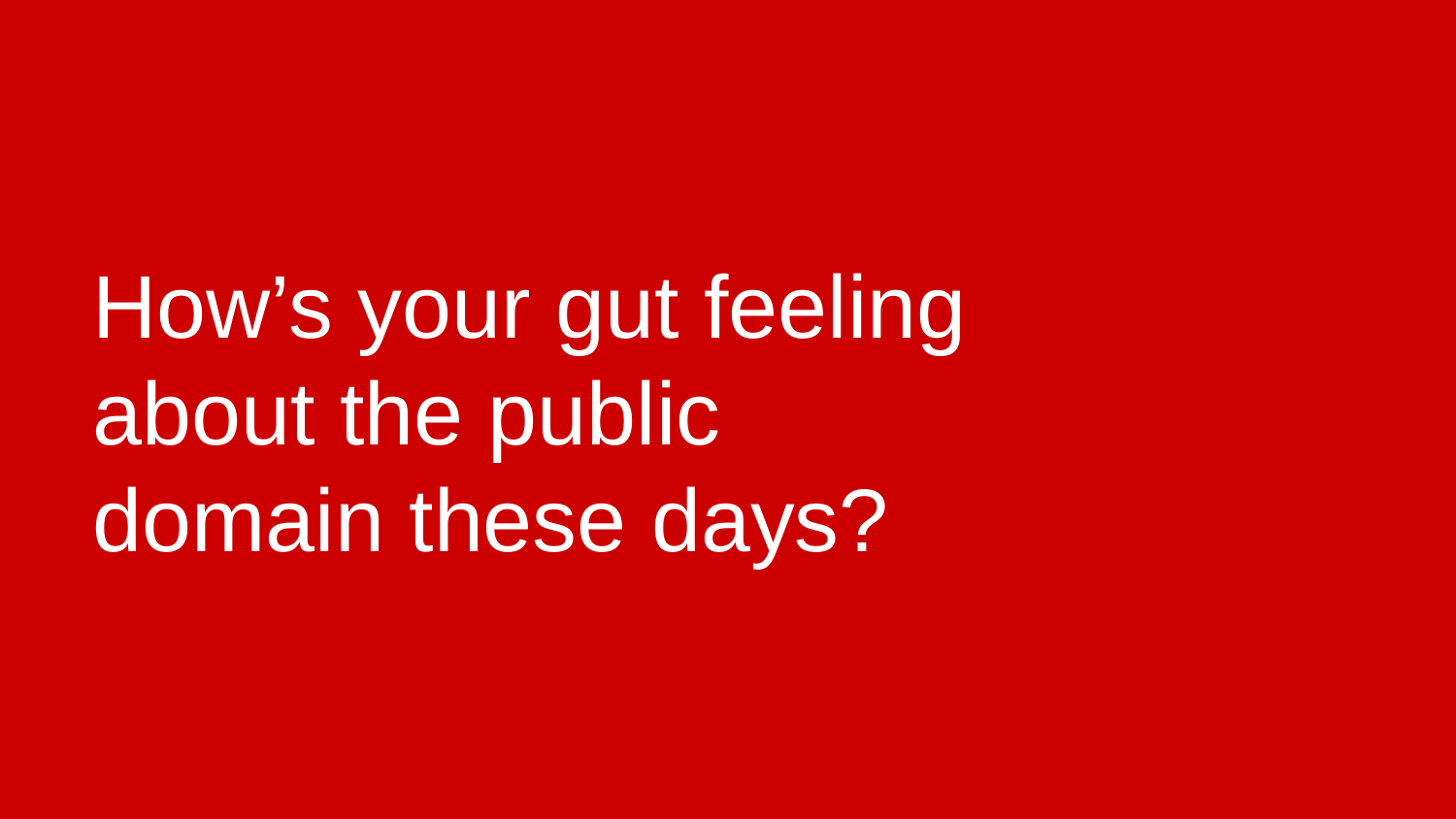

# How’s your gut feeling about the public domain these days?